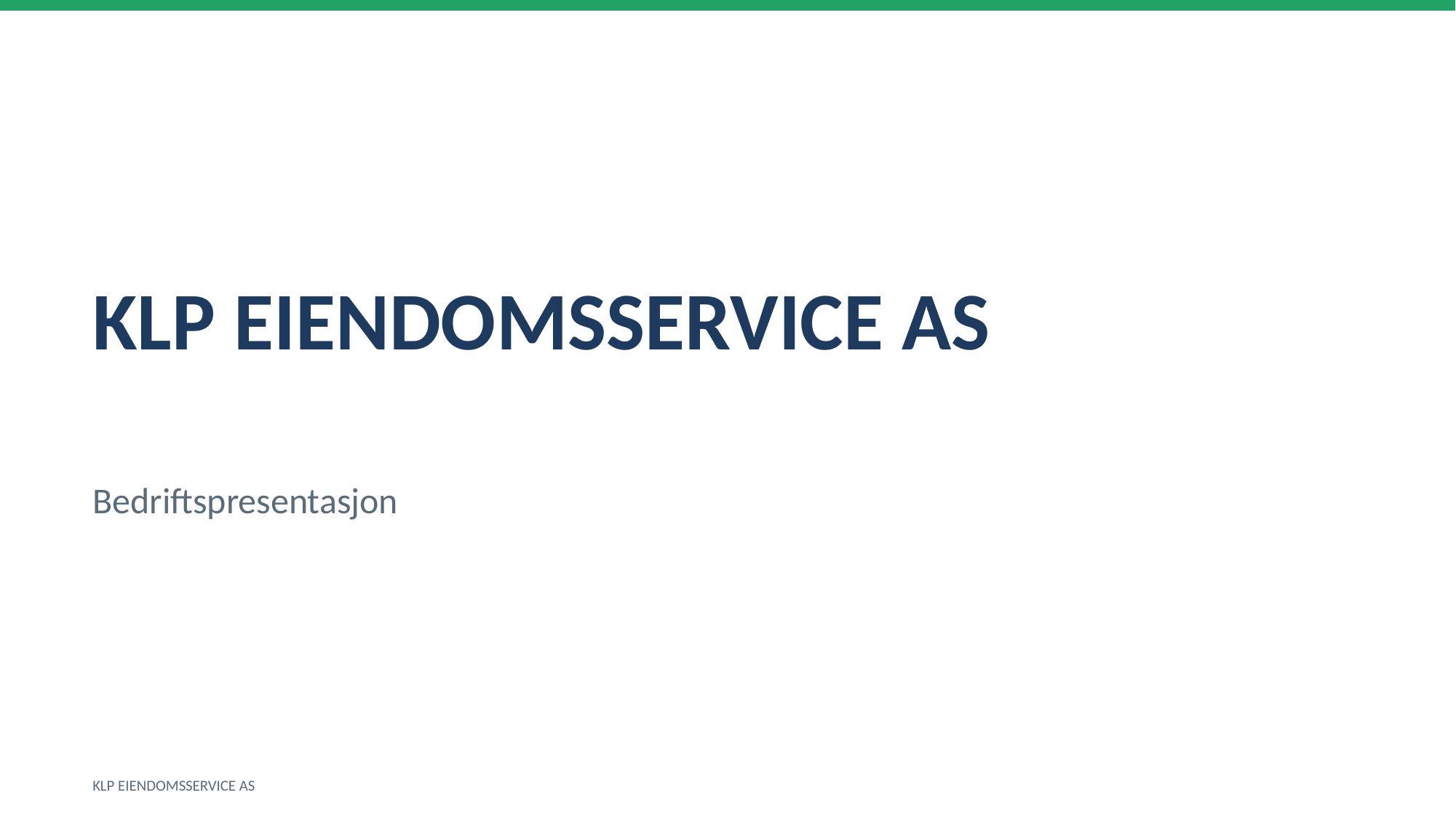

KLP EIENDOMSSERVICE AS
Bedriftspresentasjon
KLP EIENDOMSSERVICE AS